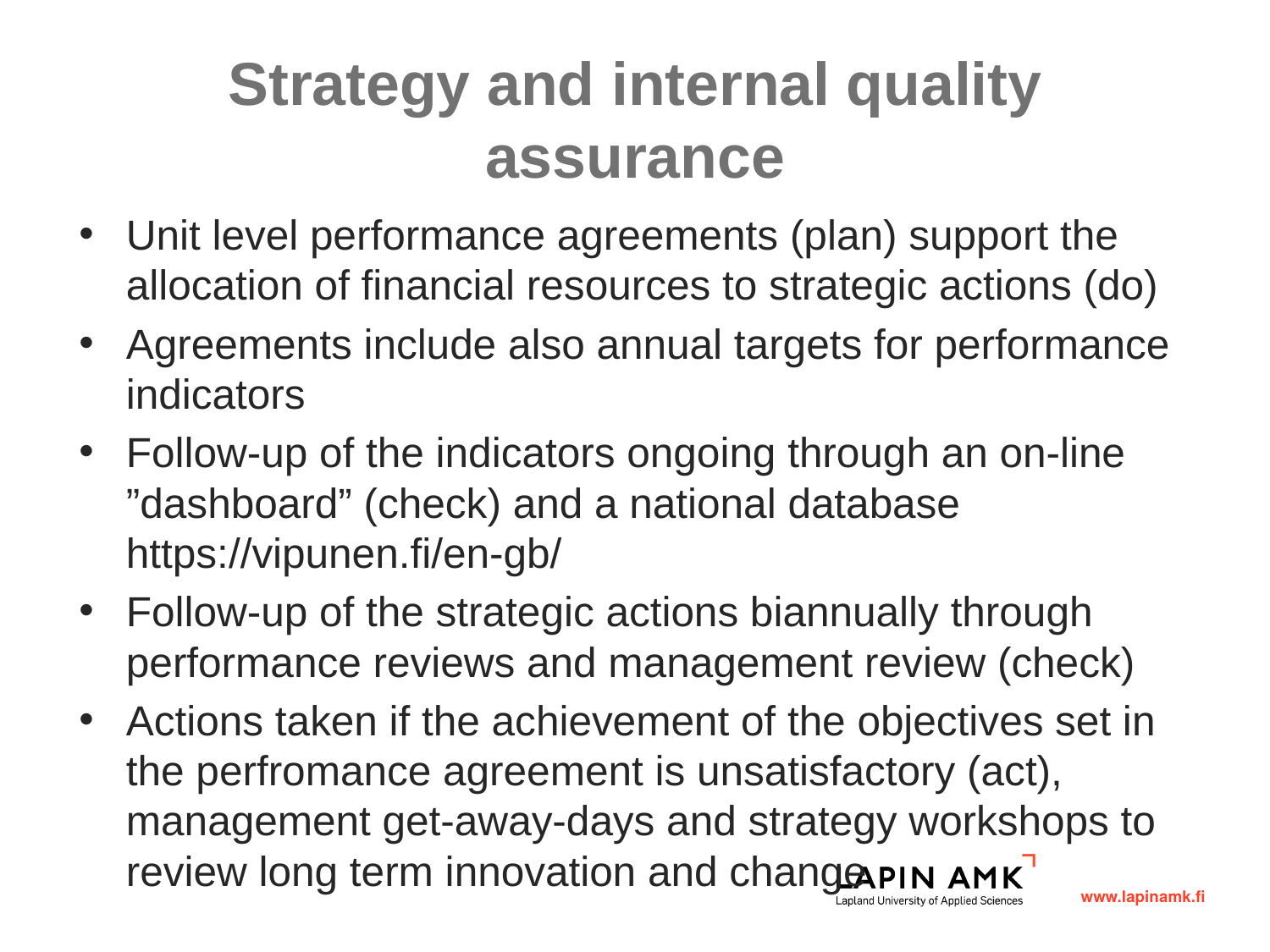

# Strategy and internal quality assurance
Unit level performance agreements (plan) support the allocation of financial resources to strategic actions (do)
Agreements include also annual targets for performance indicators
Follow-up of the indicators ongoing through an on-line ”dashboard” (check) and a national database https://vipunen.fi/en-gb/
Follow-up of the strategic actions biannually through performance reviews and management review (check)
Actions taken if the achievement of the objectives set in the perfromance agreement is unsatisfactory (act), management get-away-days and strategy workshops to review long term innovation and change